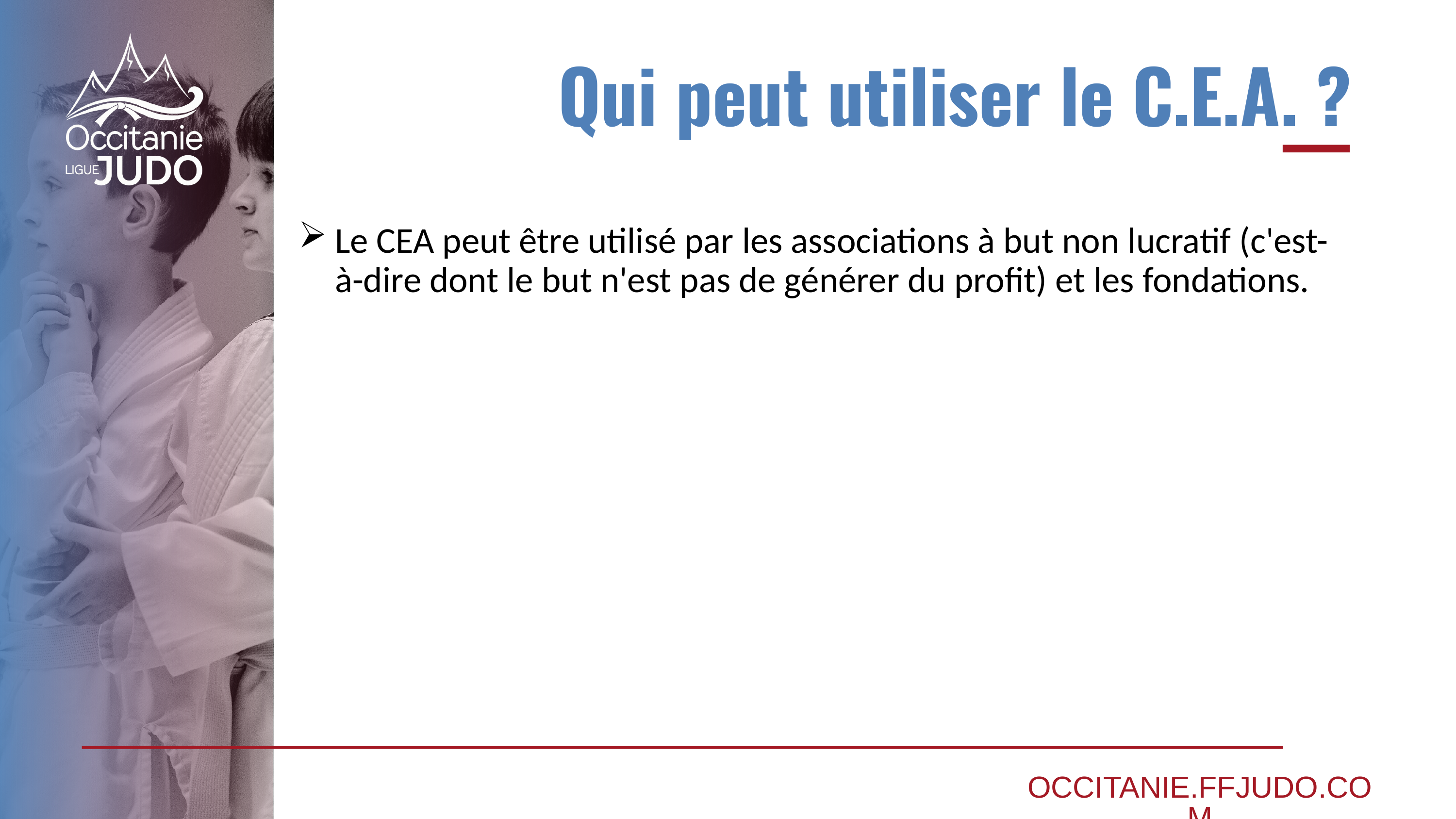

# Qui peut utiliser le C.E.A. ?
Le CEA peut être utilisé par les associations à but non lucratif (c'est-à-dire dont le but n'est pas de générer du profit) et les fondations.